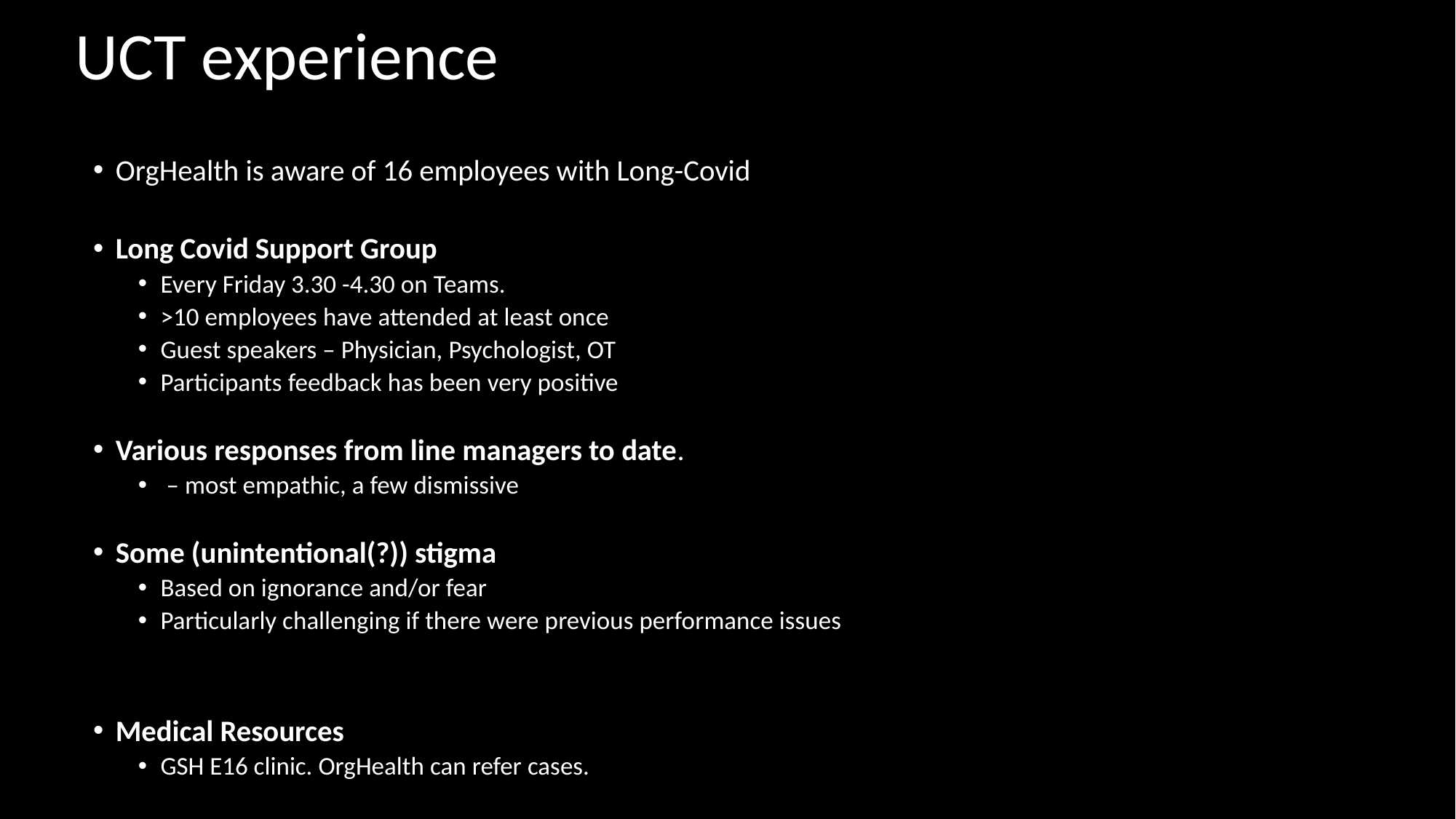

# UCT experience
OrgHealth is aware of 16 employees with Long-Covid
Long Covid Support Group
Every Friday 3.30 -4.30 on Teams.
>10 employees have attended at least once
Guest speakers – Physician, Psychologist, OT
Participants feedback has been very positive
Various responses from line managers to date.
 – most empathic, a few dismissive
Some (unintentional(?)) stigma
Based on ignorance and/or fear
Particularly challenging if there were previous performance issues

Medical Resources
GSH E16 clinic. OrgHealth can refer cases.